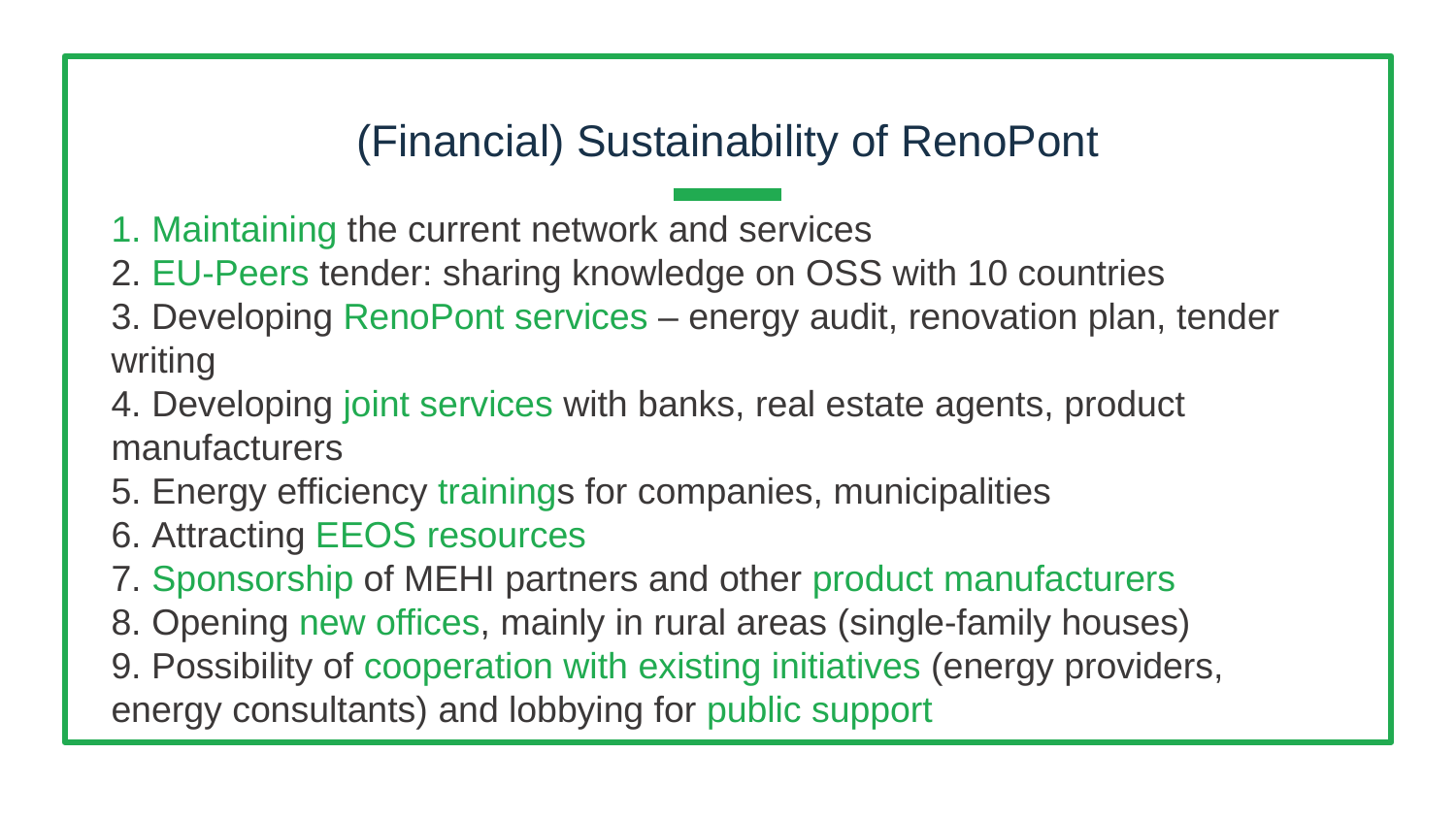

# (Financial) Sustainability of RenoPont
1. Maintaining the current network and services
2. EU-Peers tender: sharing knowledge on OSS with 10 countries
3. Developing RenoPont services – energy audit, renovation plan, tender writing
4. Developing joint services with banks, real estate agents, product manufacturers
5. Energy efficiency trainings for companies, municipalities
6. Attracting EEOS resources
7. Sponsorship of MEHI partners and other product manufacturers
8. Opening new offices, mainly in rural areas (single-family houses)
9. Possibility of cooperation with existing initiatives (energy providers, energy consultants) and lobbying for public support